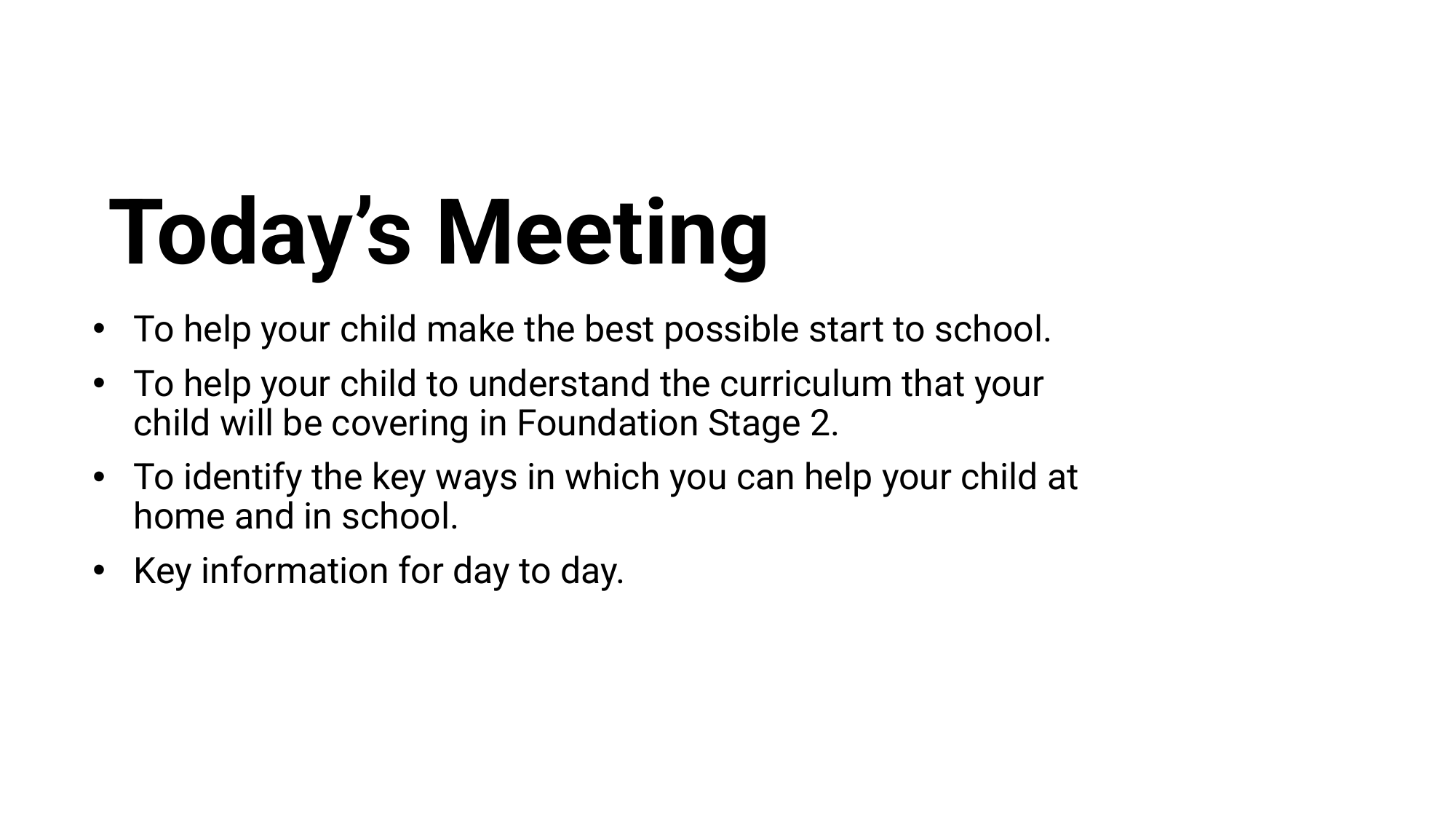

# Today’s Meeting
To help your child make the best possible start to school.
To help your child to understand the curriculum that your child will be covering in Foundation Stage 2.
To identify the key ways in which you can help your child at home and in school.
Key information for day to day.